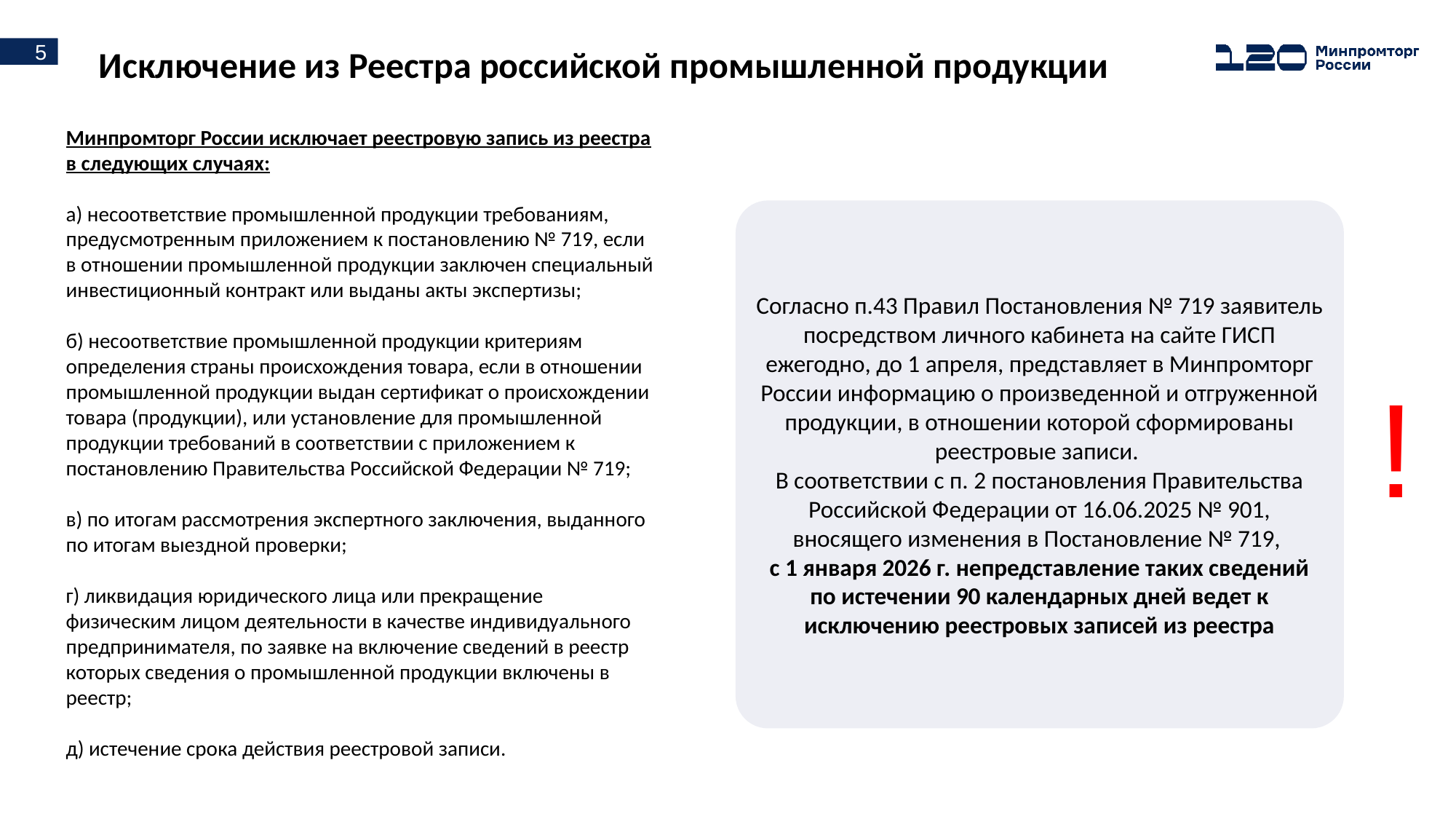

Исключение из Реестра российской промышленной продукции
Минпромторг России исключает реестровую запись из реестра в следующих случаях:

а) несоответствие промышленной продукции требованиям,  предусмотренным приложением к постановлению № 719, если в отношении промышленной продукции заключен специальный инвестиционный контракт или выданы акты экспертизы;

б) несоответствие промышленной продукции критериям определения страны происхождения товара, если в отношении промышленной продукции выдан сертификат о происхождении товара (продукции), или установление для промышленной продукции требований в соответствии с приложением к постановлению Правительства Российской Федерации № 719;

в) по итогам рассмотрения экспертного заключения, выданного по итогам выездной проверки;

г) ликвидация юридического лица или прекращение физическим лицом деятельности в качестве индивидуального предпринимателя, по заявке на включение сведений в реестр которых сведения о промышленной продукции включены в реестр;

д) истечение срока действия реестровой записи.
Согласно п.43 Правил Постановления № 719 заявитель посредством личного кабинета на сайте ГИСП ежегодно, до 1 апреля, представляет в Минпромторг России информацию о произведенной и отгруженной продукции, в отношении которой сформированы реестровые записи.
В соответствии с п. 2 постановления Правительства Российской Федерации от 16.06.2025 № 901, вносящего изменения в Постановление № 719,
с 1 января 2026 г. непредставление таких сведений по истечении 90 календарных дней ведет к исключению реестровых записей из реестра
!